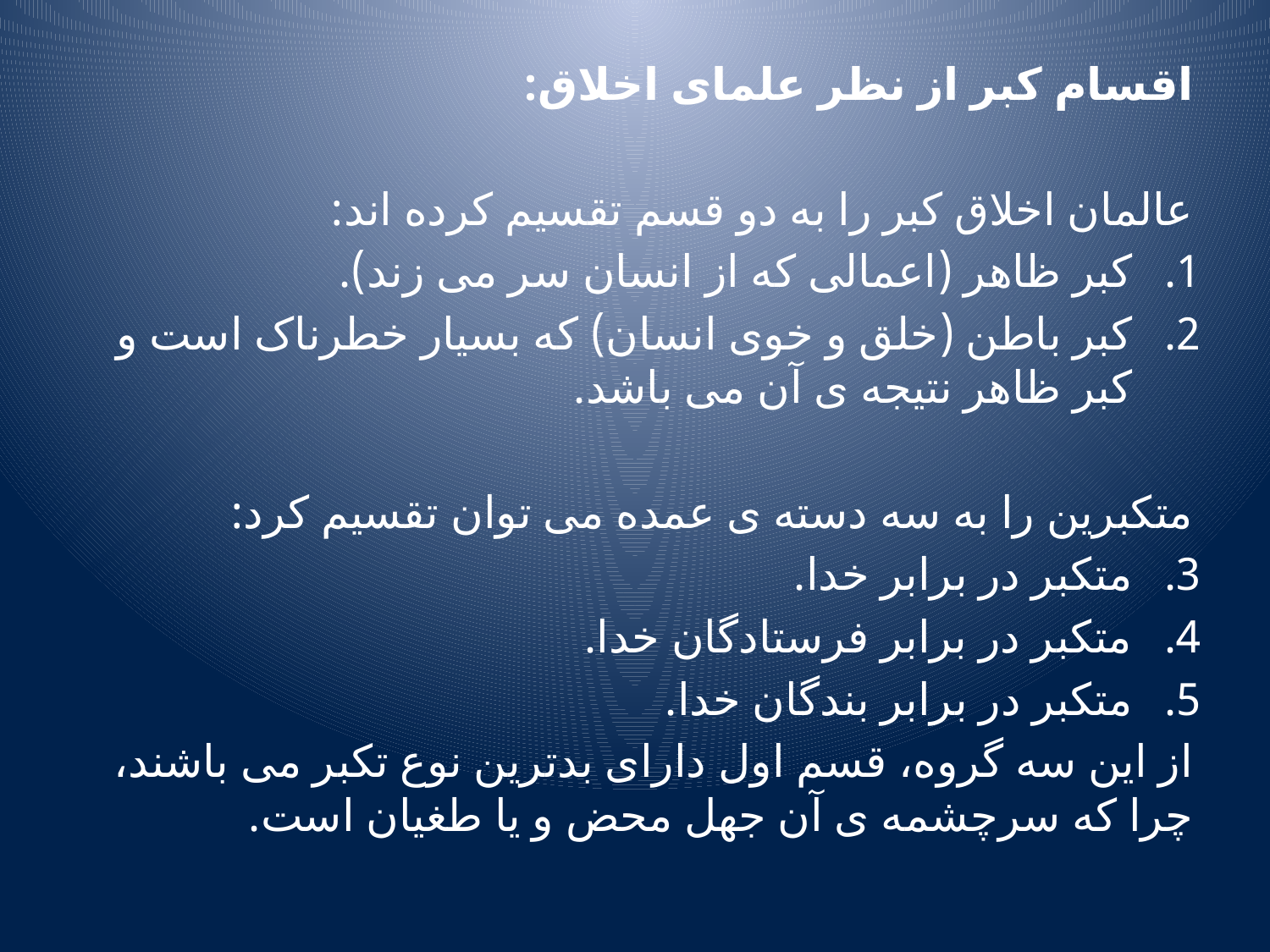

اقسام کبر از نظر علمای اخلاق:

عالمان اخلاق کبر را به دو قسم تقسیم کرده اند:
کبر ظاهر (اعمالی که از انسان سر می زند).
کبر باطن (خلق و خوی انسان) که بسیار خطرناک است و کبر ظاهر نتیجه ی آن می باشد.

متکبرین را به سه دسته ی عمده می توان تقسیم کرد:
متکبر در برابر خدا.
متکبر در برابر فرستادگان خدا.
متکبر در برابر بندگان خدا.
از این سه گروه، قسم اول دارای بدترین نوع تکبر می باشند، چرا که سرچشمه ی آن جهل محض و یا طغیان است.